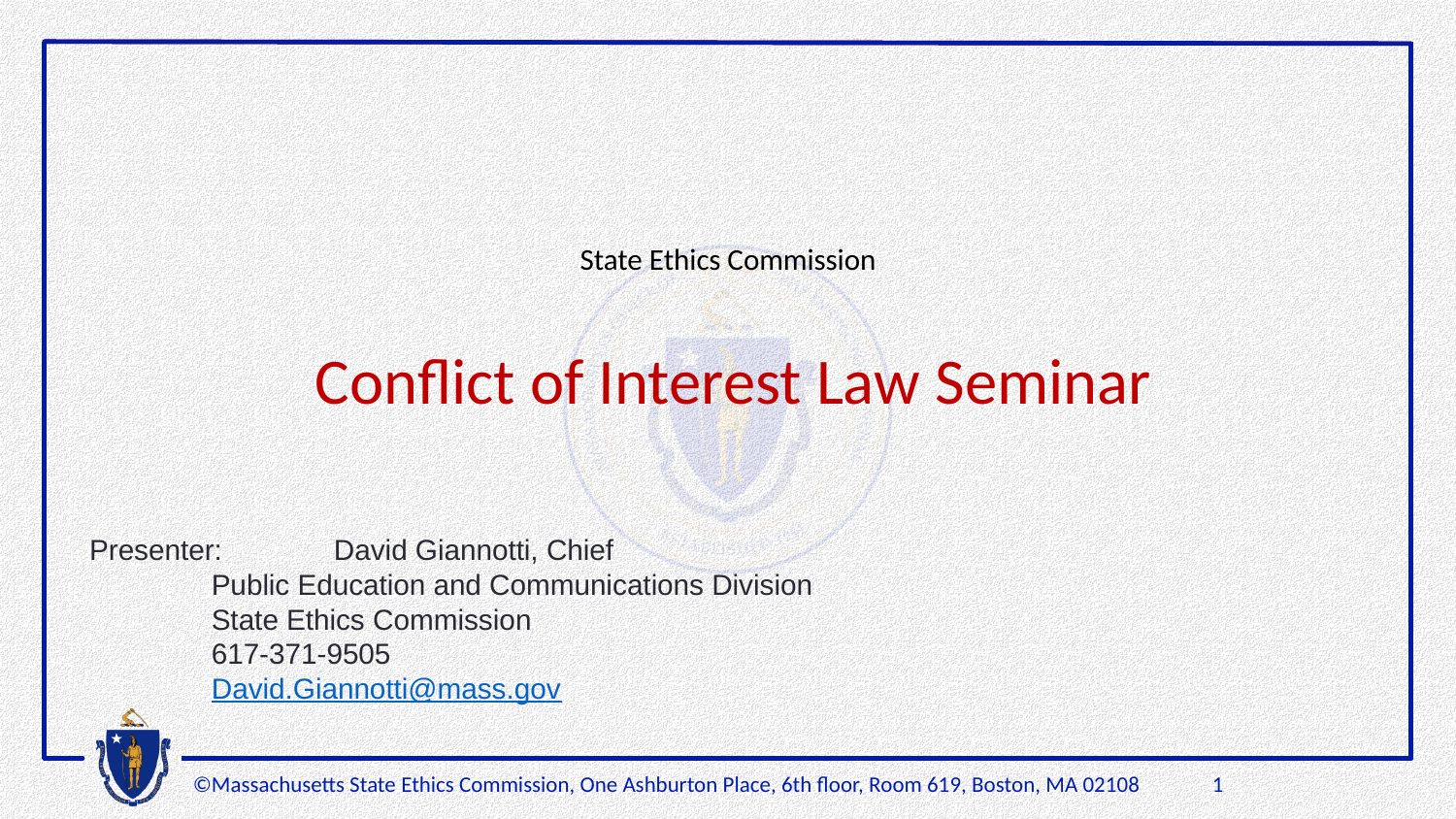

# State Ethics Commission
Conflict of Interest Law Seminar

Presenter:	David Giannotti, Chief
	Public Education and Communications Division
	State Ethics Commission
	617-371-9505
	David.Giannotti@mass.gov